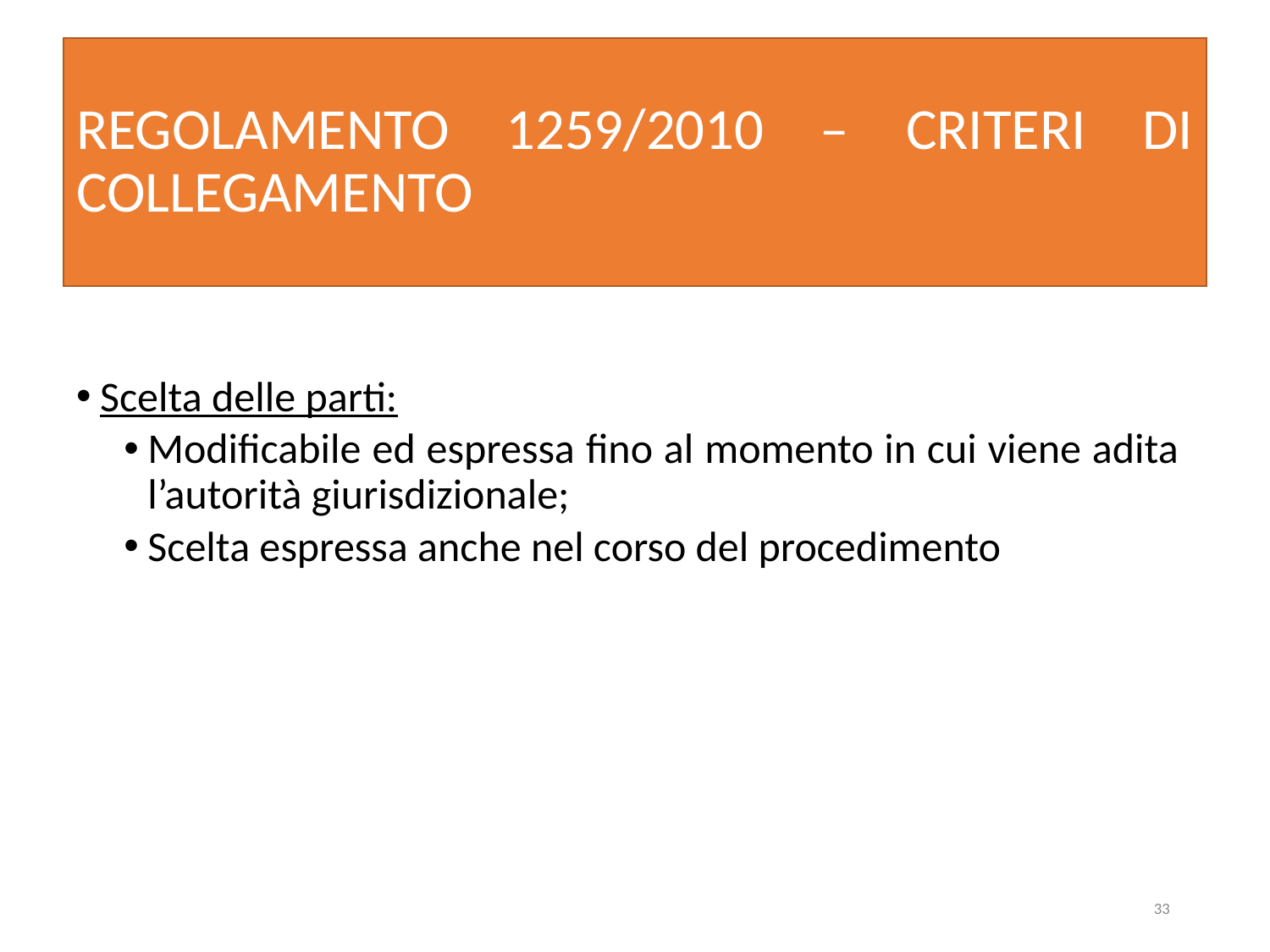

# REGOLAMENTO 1259/2010 – CRITERI DI COLLEGAMENTO
Scelta delle parti:
Modificabile ed espressa fino al momento in cui viene adita l’autorità giurisdizionale;
Scelta espressa anche nel corso del procedimento
33